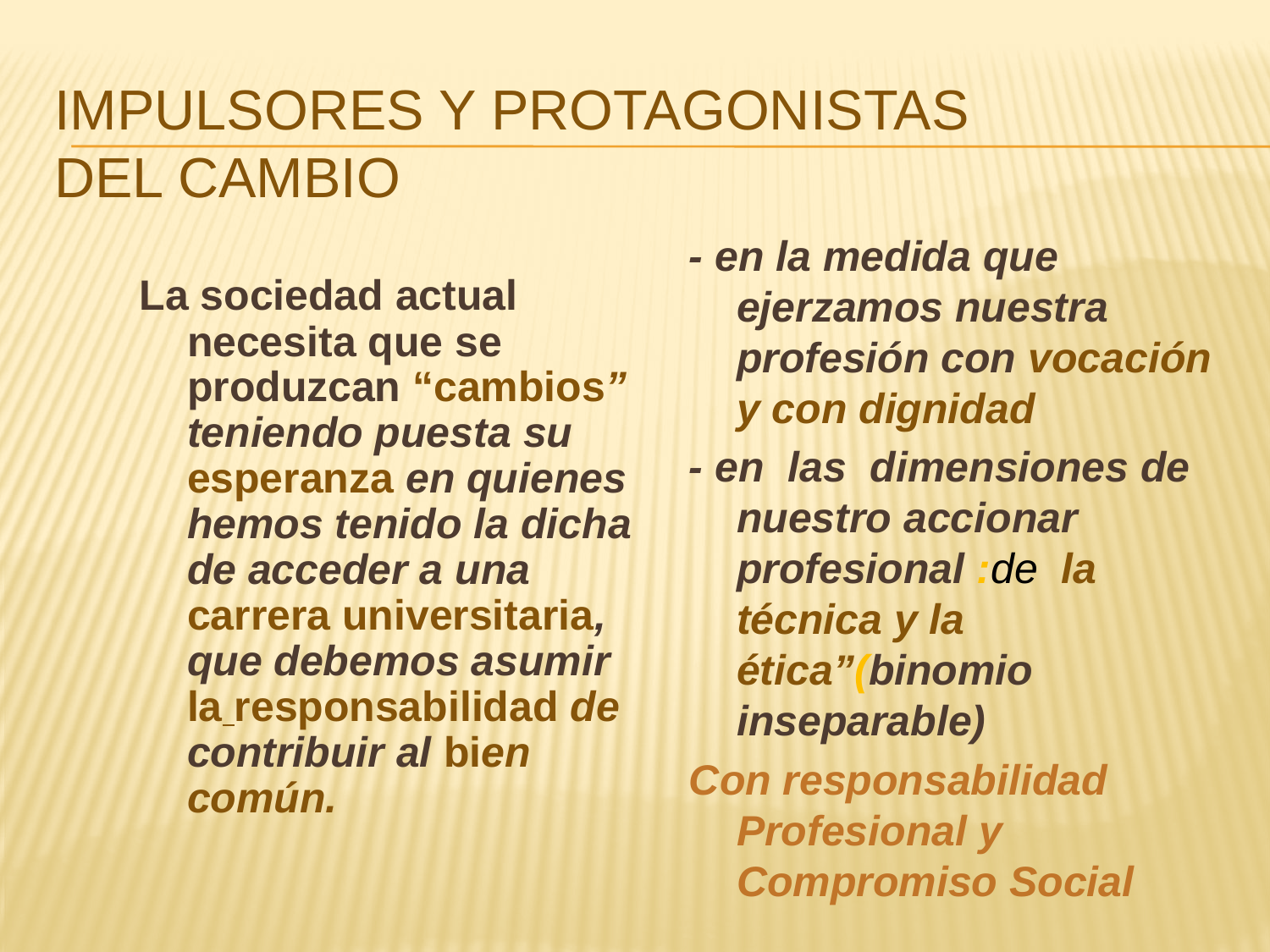

# Impulsores y Protagonistas del Cambio
- en la medida que ejerzamos nuestra profesión con vocación y con dignidad
- en  las  dimensiones de nuestro accionar profesional :de  la técnica y la ética”(binomio inseparable)
Con responsabilidad Profesional y Compromiso Social
La sociedad actual necesita que se produzcan “cambios” teniendo puesta su esperanza en quienes hemos tenido la dicha de acceder a una carrera universitaria, que debemos asumir la responsabilidad de contribuir al bien común.